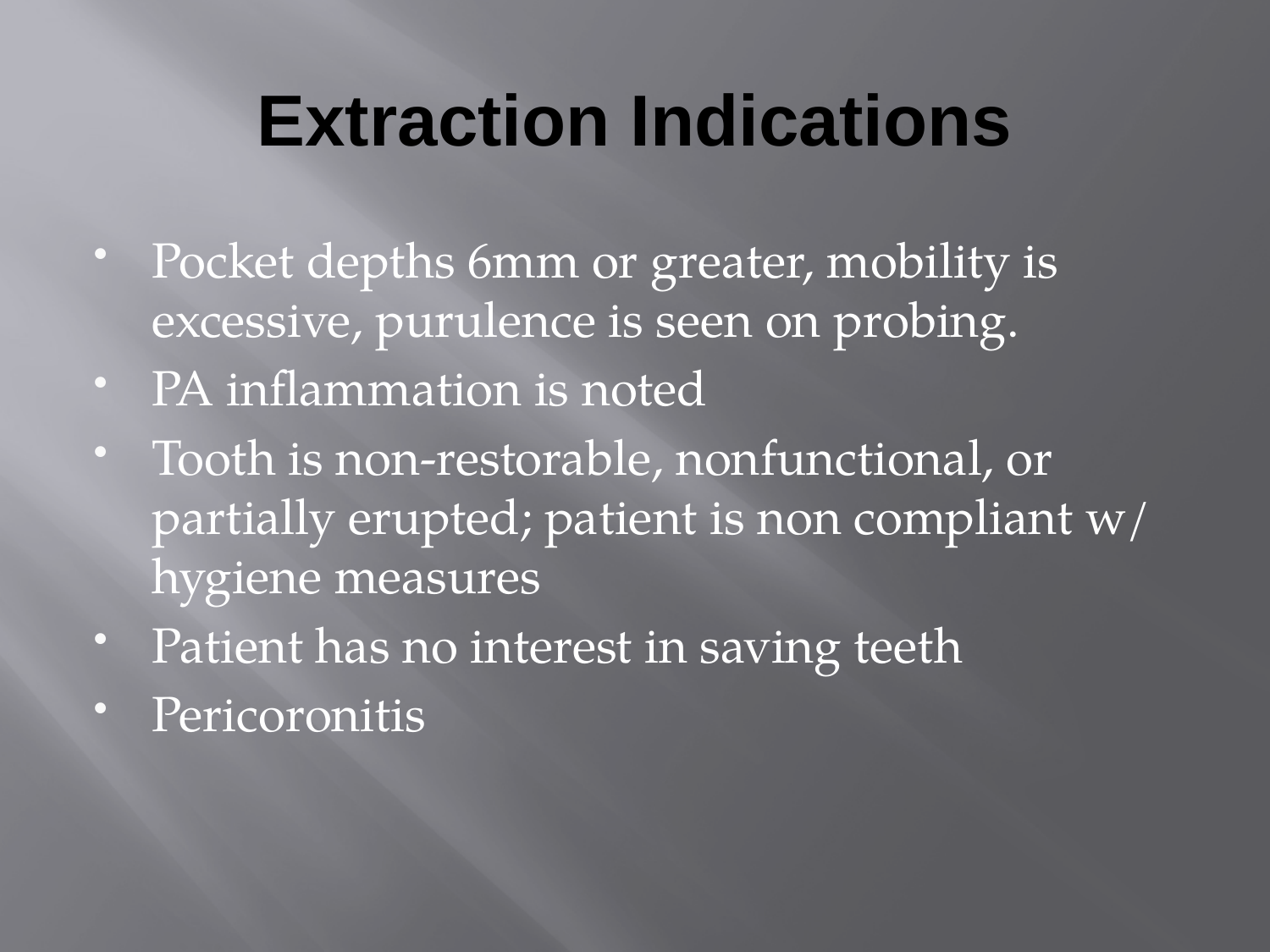

# Extraction Indications
Pocket depths 6mm or greater, mobility is excessive, purulence is seen on probing.
PA inflammation is noted
Tooth is non-restorable, nonfunctional, or partially erupted; patient is non compliant w/ hygiene measures
Patient has no interest in saving teeth
Pericoronitis